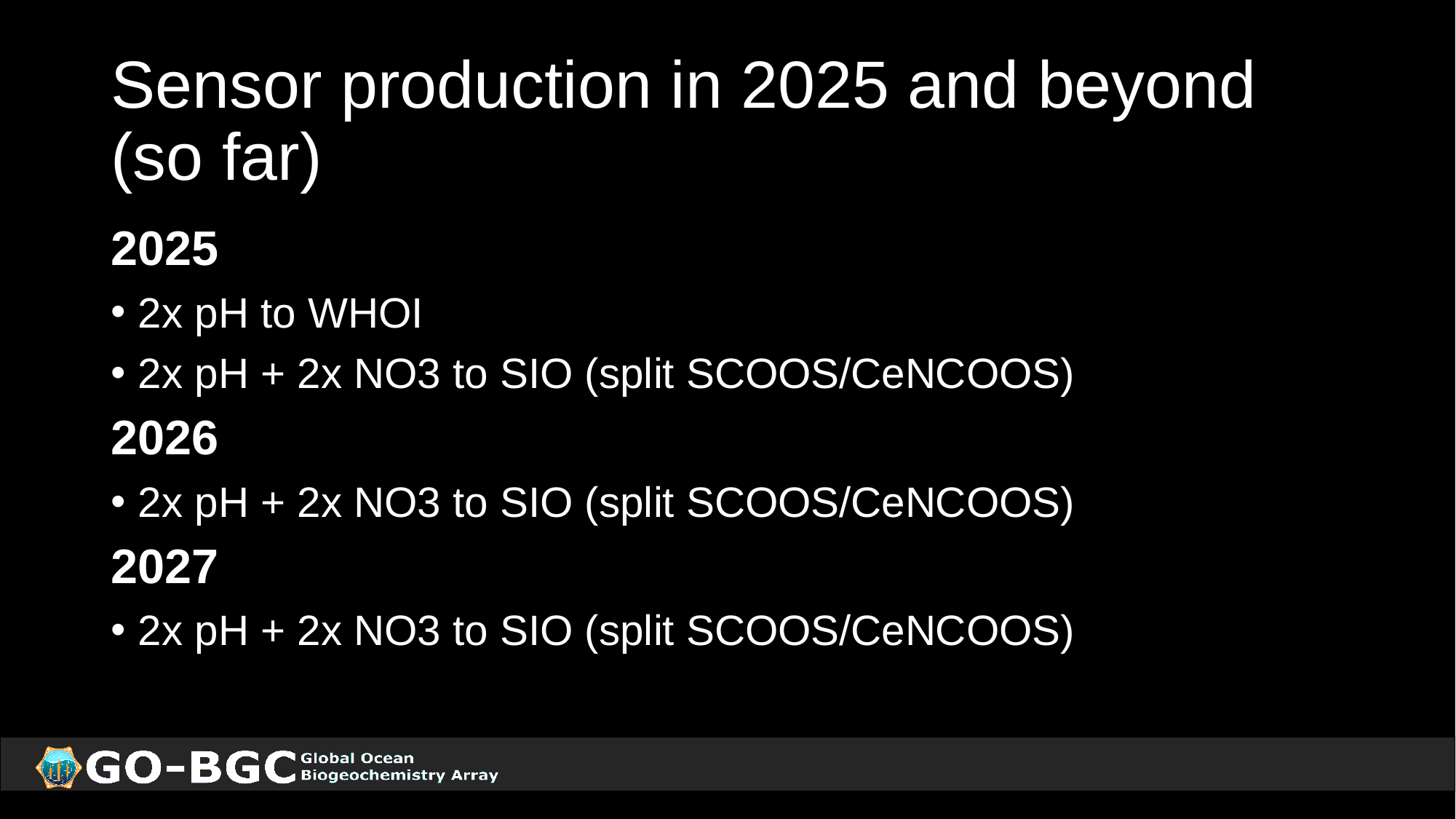

# Sensor production in 2025 and beyond (so far)
2025
2x pH to WHOI
2x pH + 2x NO3 to SIO (split SCOOS/CeNCOOS)
2026
2x pH + 2x NO3 to SIO (split SCOOS/CeNCOOS)
2027
2x pH + 2x NO3 to SIO (split SCOOS/CeNCOOS)